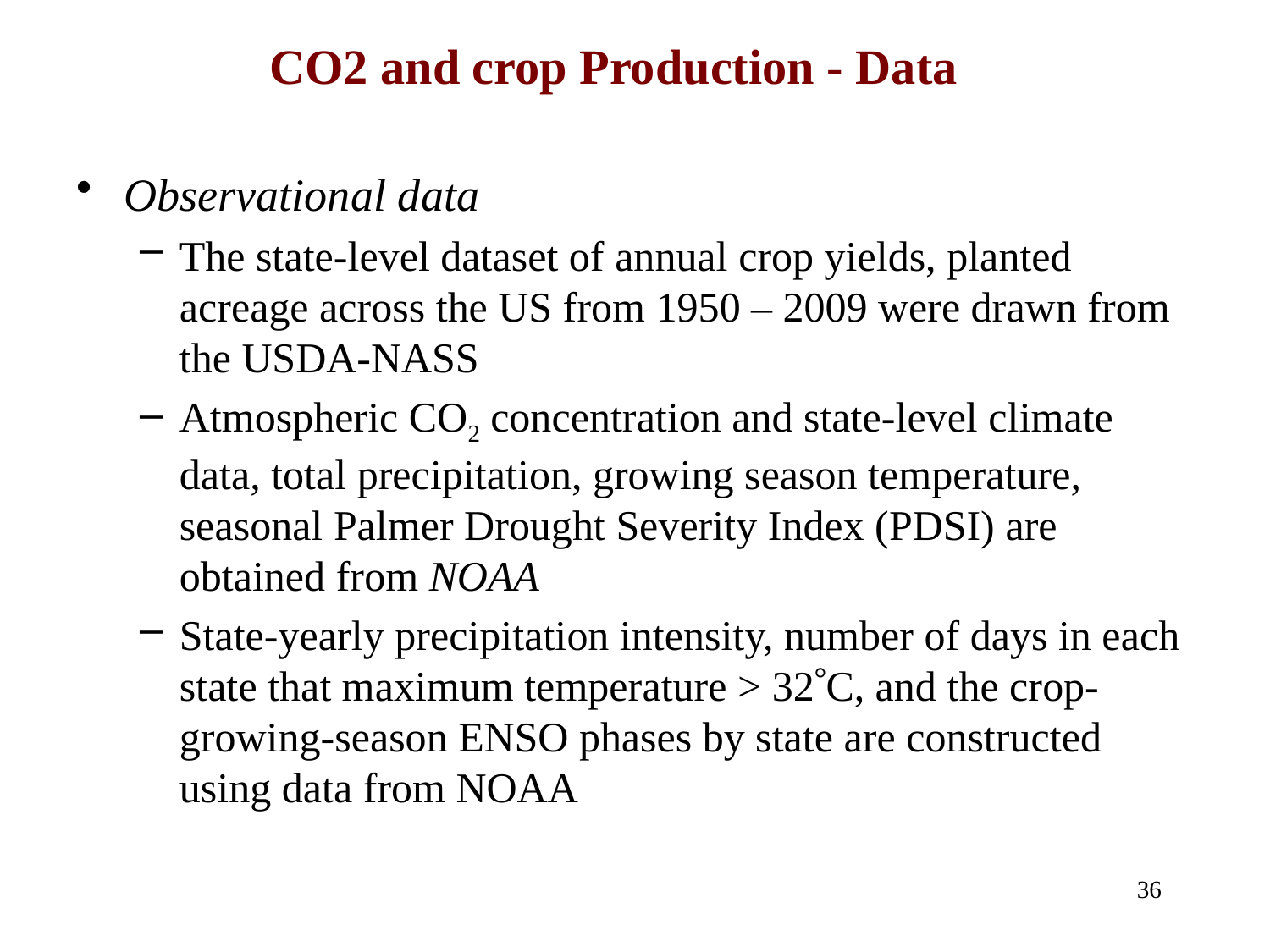

36
CO2 and crop Production - Data
Observational data
The state-level dataset of annual crop yields, planted acreage across the US from 1950 – 2009 were drawn from the USDA-NASS
Atmospheric CO2 concentration and state-level climate data, total precipitation, growing season temperature, seasonal Palmer Drought Severity Index (PDSI) are obtained from NOAA
State-yearly precipitation intensity, number of days in each state that maximum temperature > 32°C, and the crop-growing-season ENSO phases by state are constructed using data from NOAA